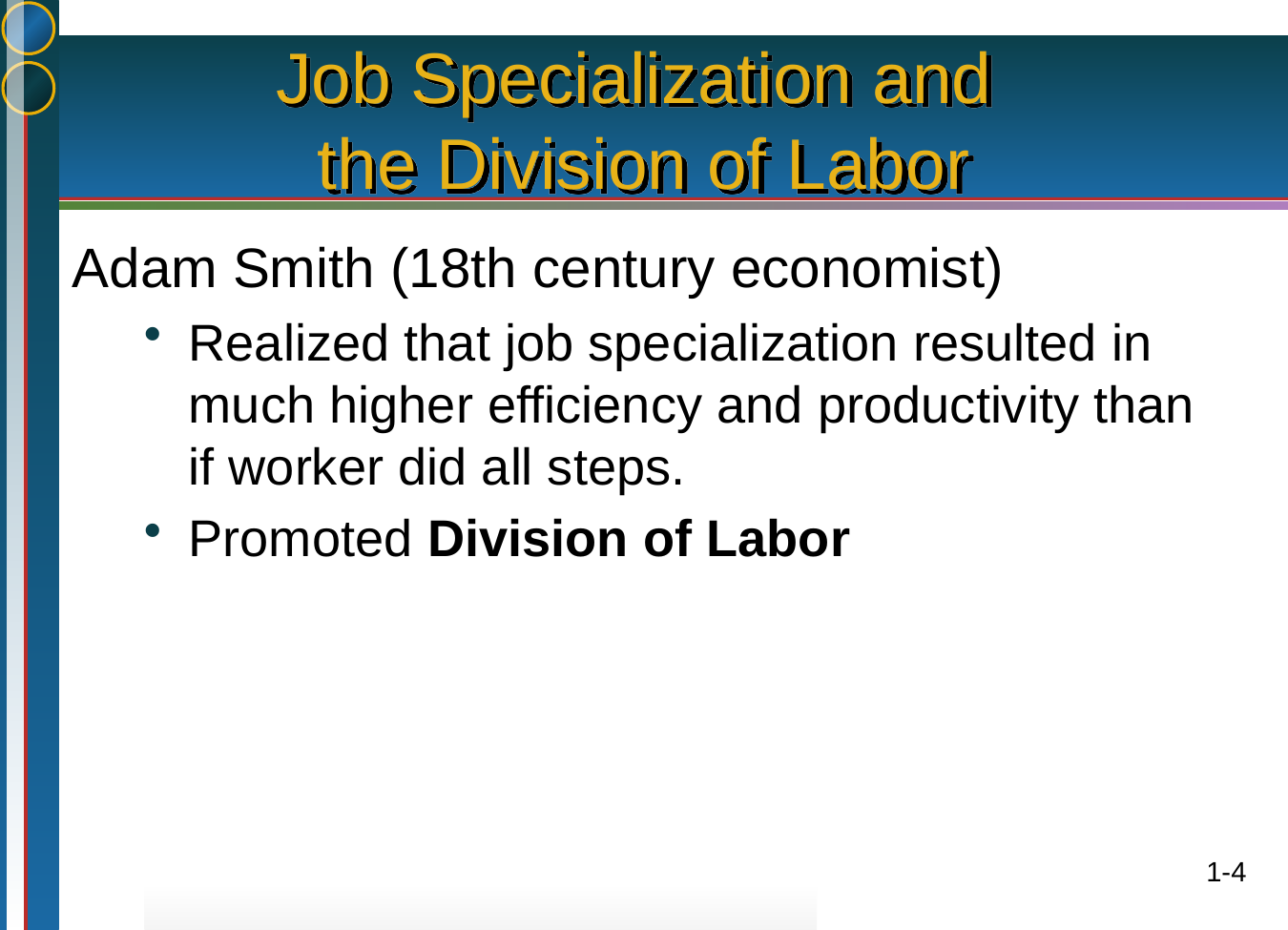

# Job Specialization and the Division of Labor
Adam Smith (18th century economist)
Realized that job specialization resulted in much higher efficiency and productivity than if worker did all steps.
Promoted Division of Labor
1-4